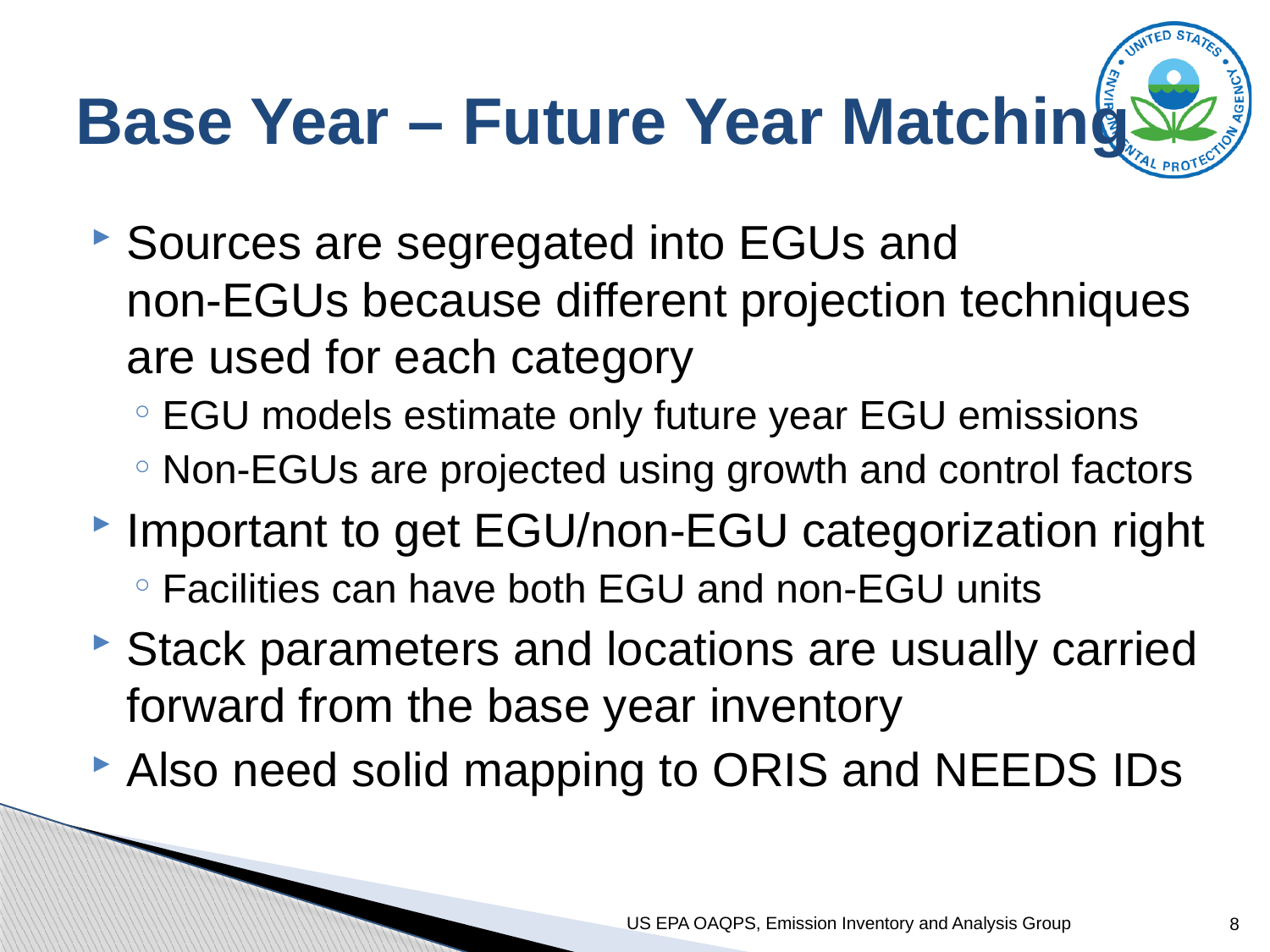

# Base Year – Future Year Matching
Sources are segregated into EGUs and
non-EGUs because different projection techniques are used for each category
EGU models estimate only future year EGU emissions
Non-EGUs are projected using growth and control factors
Important to get EGU/non-EGU categorization right
Facilities can have both EGU and non-EGU units
Stack parameters and locations are usually carried forward from the base year inventory
Also need solid mapping to ORIS and NEEDS IDs
US EPA OAQPS, Emission Inventory and Analysis Group
8